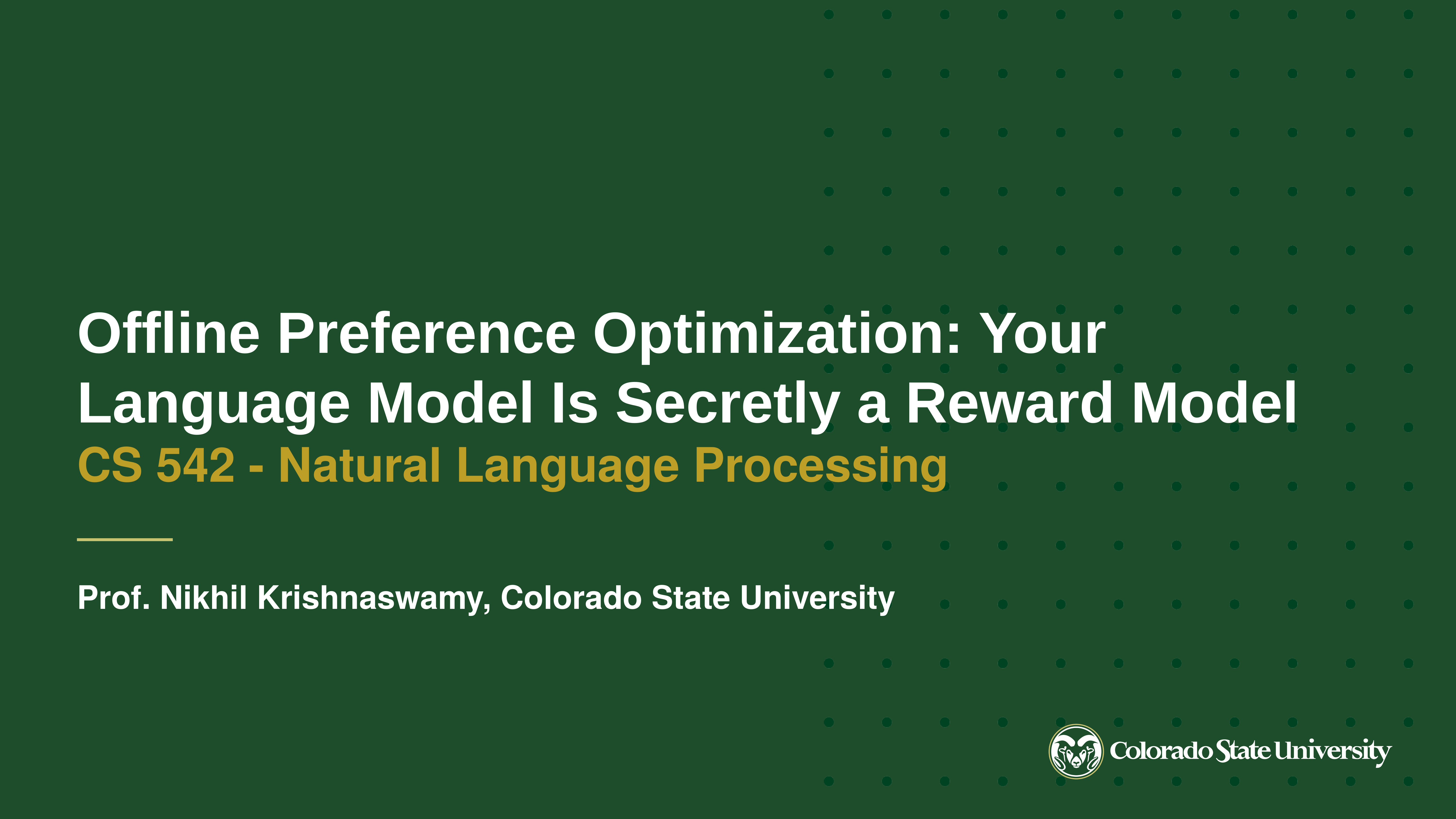

Offline Preference Optimization: Your Language Model Is Secretly a Reward Model
CS 542 - Natural Language Processing
Prof. Nikhil Krishnaswamy, Colorado State University